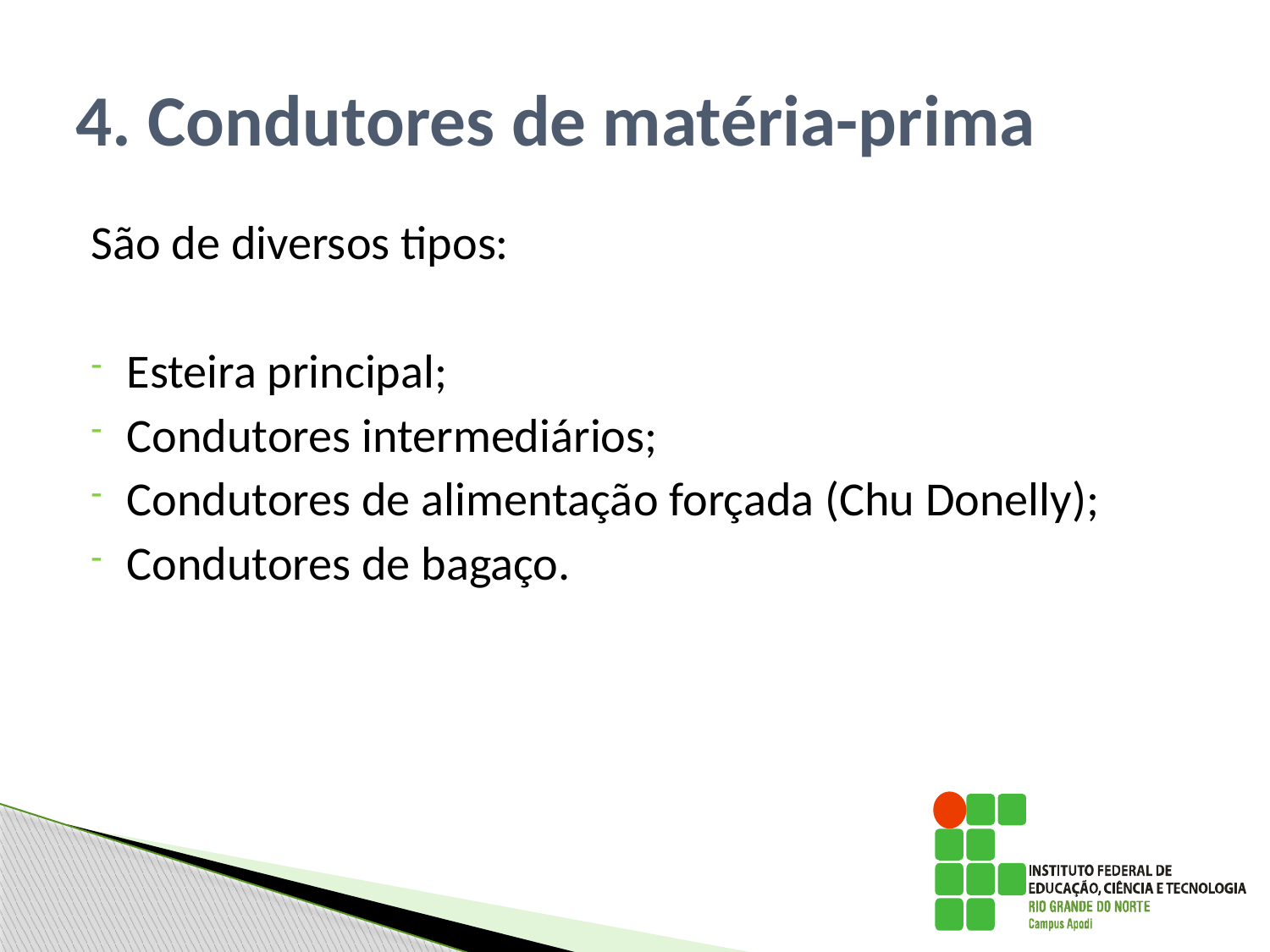

# 4. Condutores de matéria-prima
São de diversos tipos:

Esteira principal;
Condutores intermediários;
Condutores de alimentação forçada (Chu Donelly);
Condutores de bagaço.